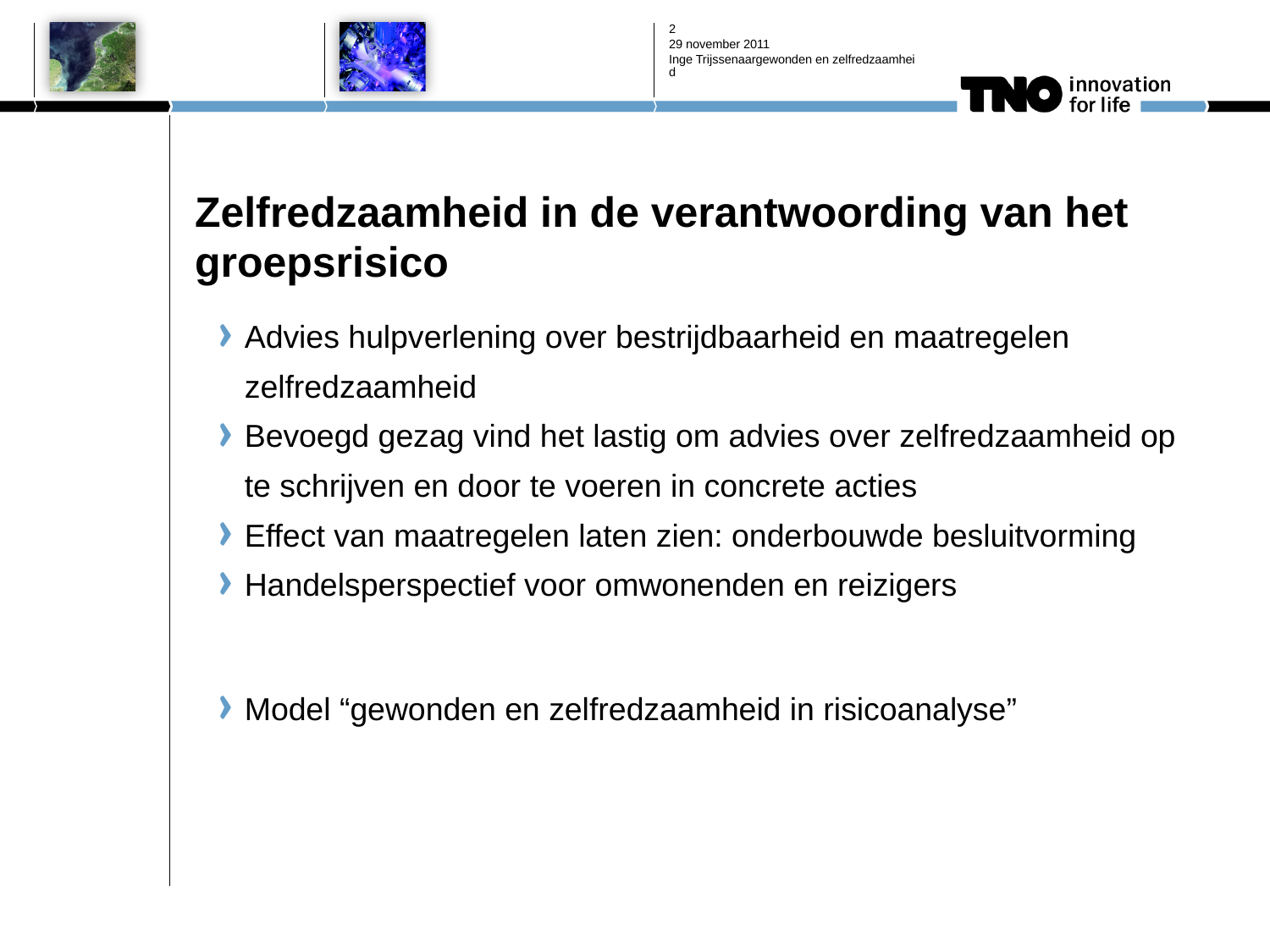

2
29 november 2011
Inge Trijssenaar
gewonden en zelfredzaamheid
# Zelfredzaamheid in de verantwoording van het groepsrisico
Advies hulpverlening over bestrijdbaarheid en maatregelen zelfredzaamheid
Bevoegd gezag vind het lastig om advies over zelfredzaamheid op te schrijven en door te voeren in concrete acties
Effect van maatregelen laten zien: onderbouwde besluitvorming
Handelsperspectief voor omwonenden en reizigers

Model “gewonden en zelfredzaamheid in risicoanalyse”